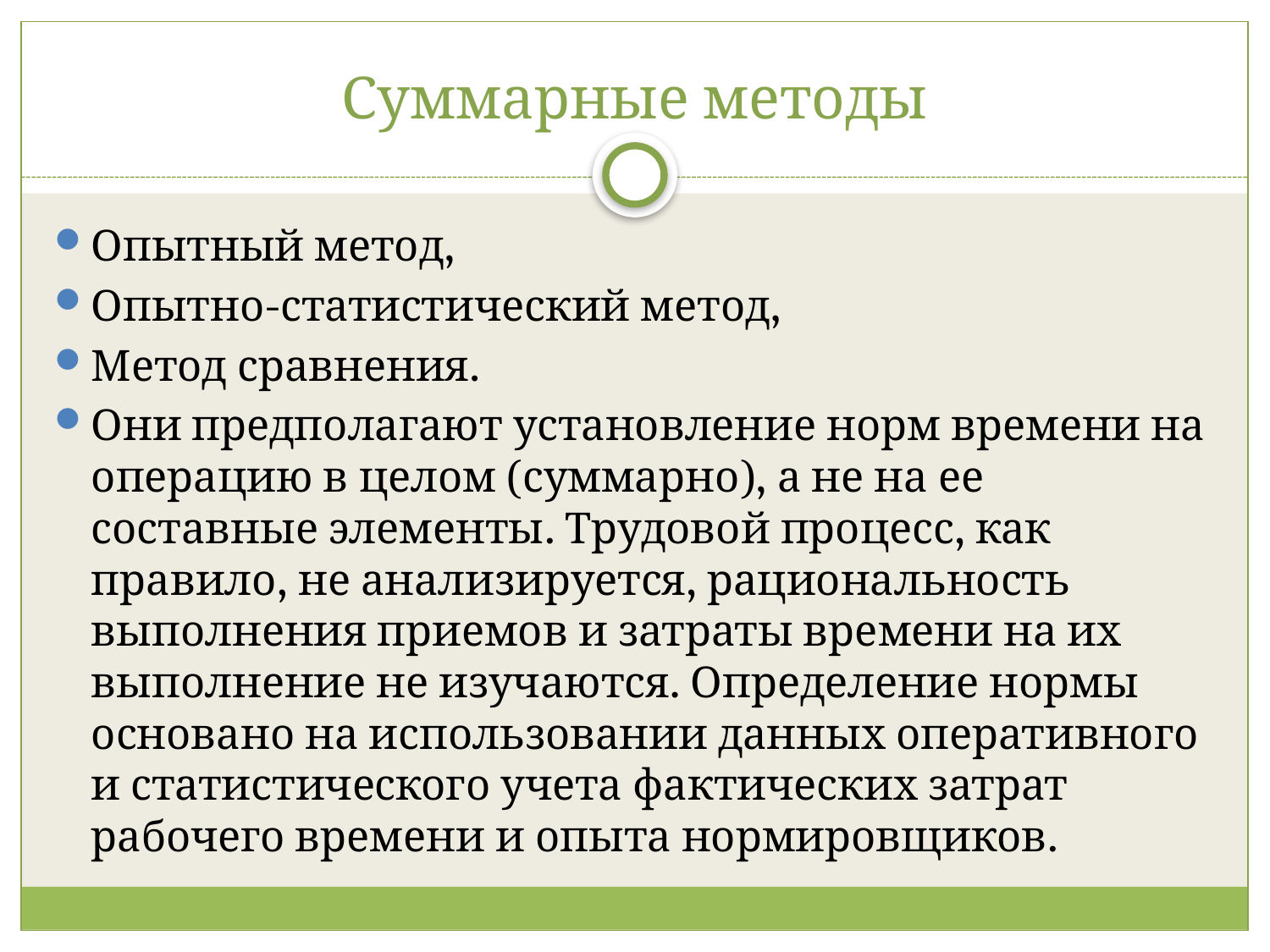

# Суммарные методы
Опытный метод,
Опытно-статистический метод,
Метод сравнения.
Они предполагают установление норм времени на операцию в целом (суммарно), а не на ее составные элементы. Трудовой процесс, как правило, не анализируется, рациональность выполнения приемов и затраты времени на их выполнение не изучаются. Определение нормы основано на использовании данных оперативного и статистического учета фактических затрат рабочего времени и опыта нормировщиков.